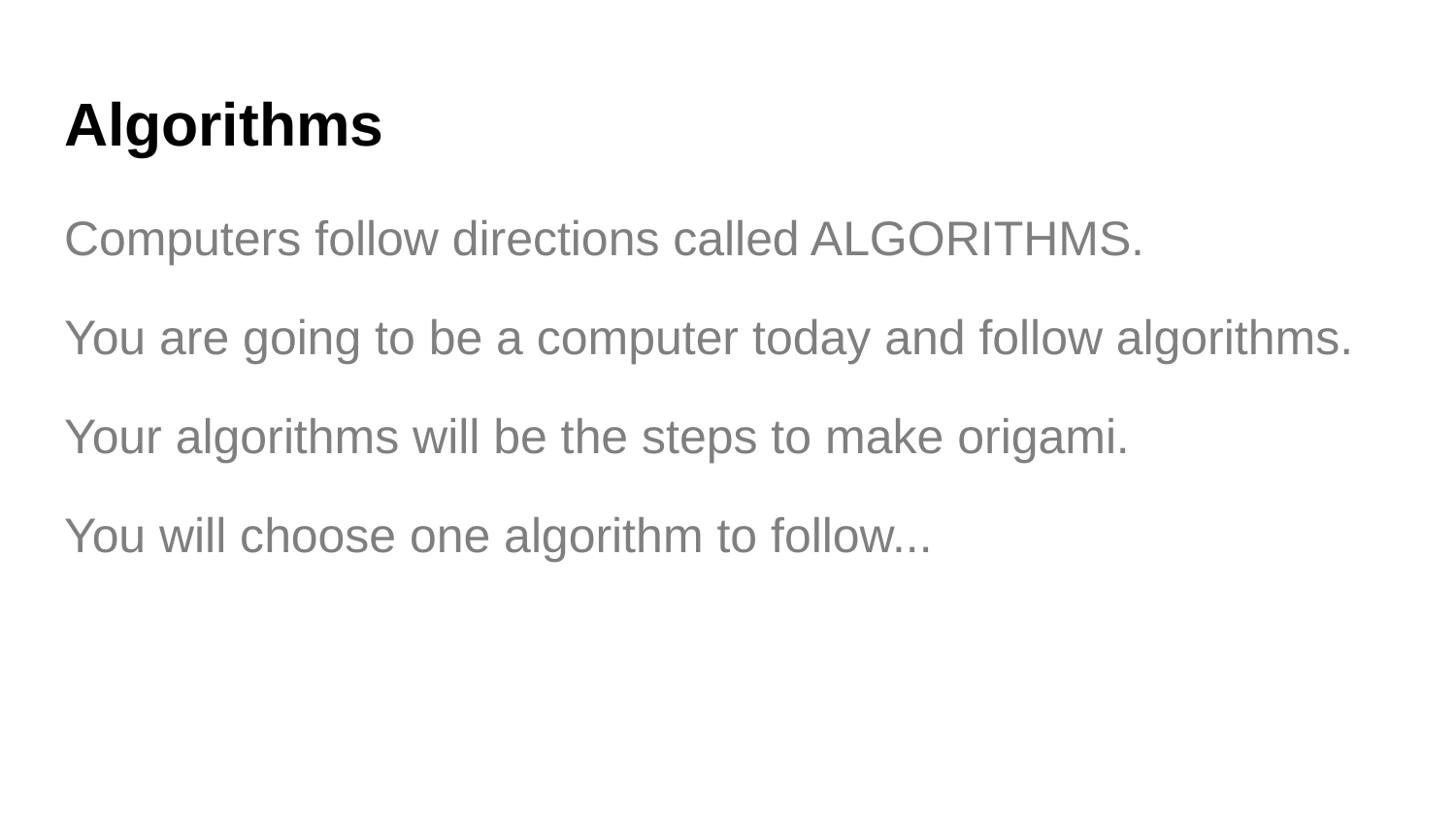

# Algorithms
Computers follow directions called ALGORITHMS.
You are going to be a computer today and follow algorithms.
Your algorithms will be the steps to make origami.
You will choose one algorithm to follow...